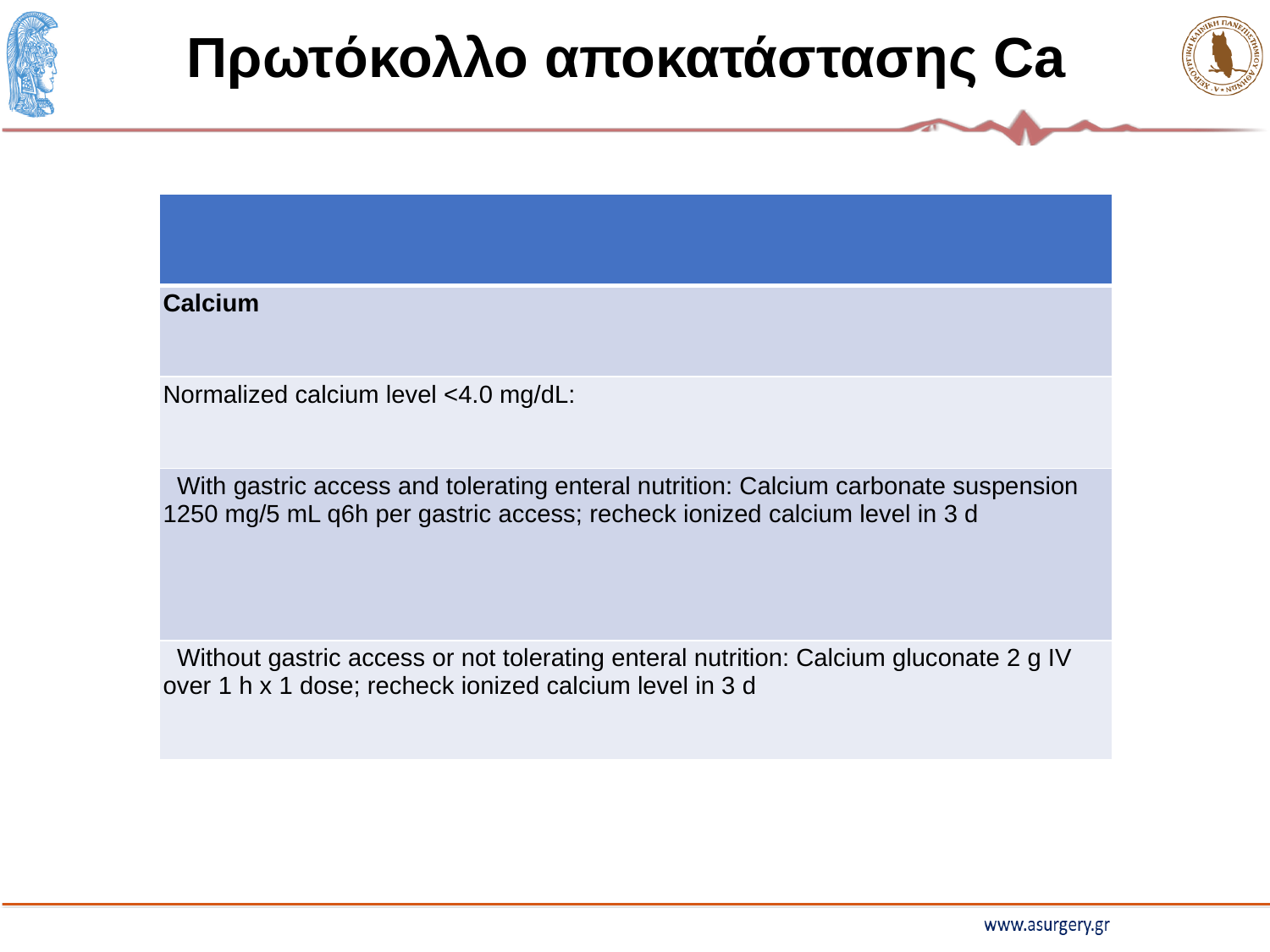

# Πρωτόκολλο αποκατάστασης Ca
|  |
| --- |
| Calcium |
| Normalized calcium level <4.0 mg/dL: |
| With gastric access and tolerating enteral nutrition: Calcium carbonate suspension 1250 mg/5 mL q6h per gastric access; recheck ionized calcium level in 3 d |
| Without gastric access or not tolerating enteral nutrition: Calcium gluconate 2 g IV over 1 h x 1 dose; recheck ionized calcium level in 3 d |